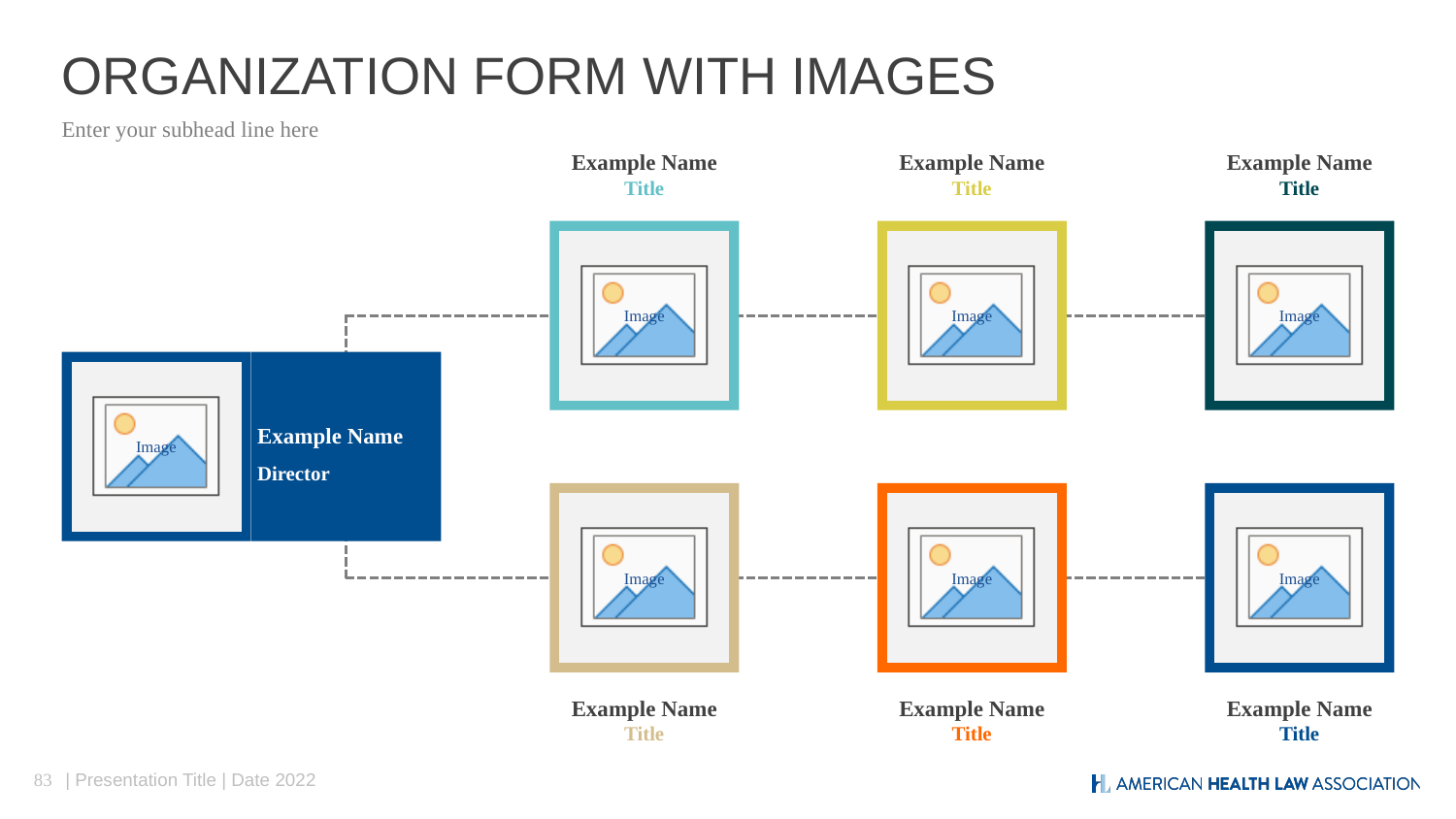

# ORGANIZATION FORM WITH IMAGES
Enter your subhead line here
Example Name
Title
Example Name
Title
Example Name
Title

Example Name
Director

Example Name
Title
Example Name
Title
Example Name
Title